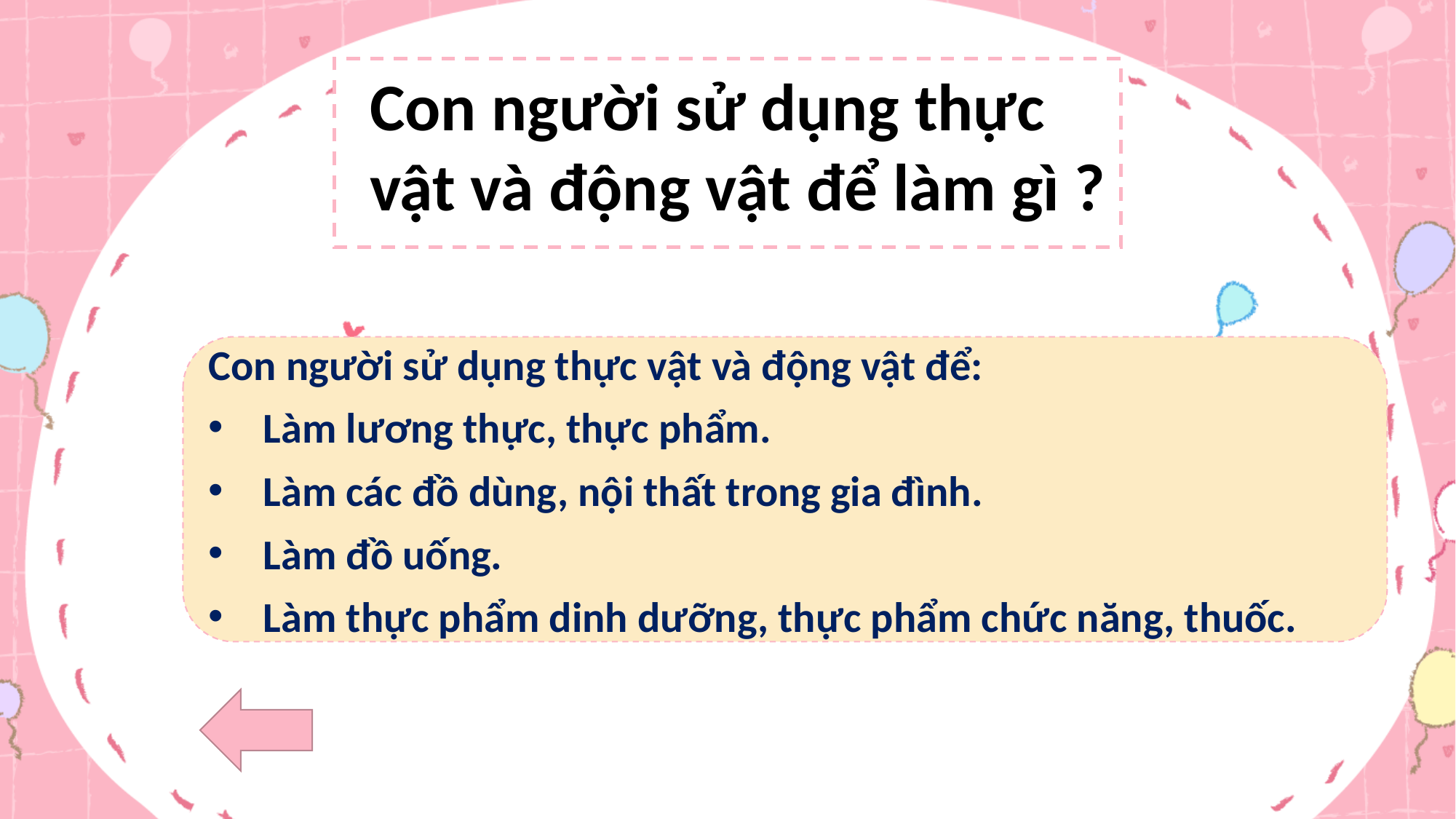

Con người sử dụng thực vật và động vật để làm gì ?
Con người sử dụng thực vật và động vật để:
Làm lương thực, thực phẩm.
Làm các đồ dùng, nội thất trong gia đình.
Làm đồ uống.
Làm thực phẩm dinh dưỡng, thực phẩm chức năng, thuốc.